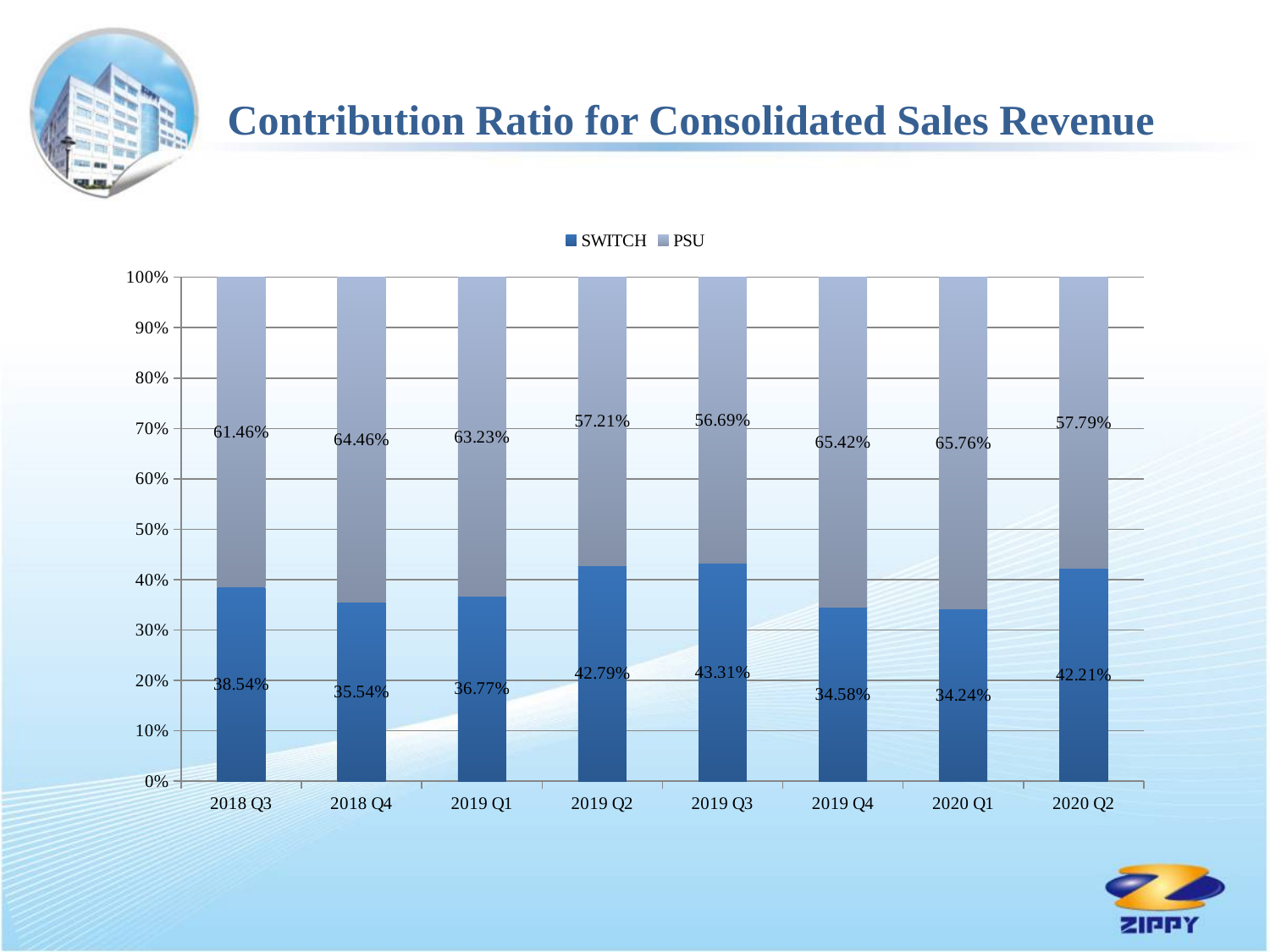

Contribution Ratio for Consolidated Sales Revenue

### Chart

| Category | SWITCH | PSU |
|---|---|---|
| 2018 Q3 | 0.38544358060412176 | 0.6145564193958785 |
| 2018 Q4 | 0.3554101136872537 | 0.6445898863127465 |
| 2019 Q1 | 0.3676947446497035 | 0.6323052553502967 |
| 2019 Q2 | 0.4279277651900439 | 0.5720722348099563 |
| 2019 Q3 | 0.43311036198260394 | 0.5668896380173963 |
| 2019 Q4 | 0.3458322538168479 | 0.6541677461831523 |
| 2020 Q1 | 0.3423919902689698 | 0.6576080097310304 |
| 2020 Q2 | 0.4220821157942895 | 0.5779178842057107 |